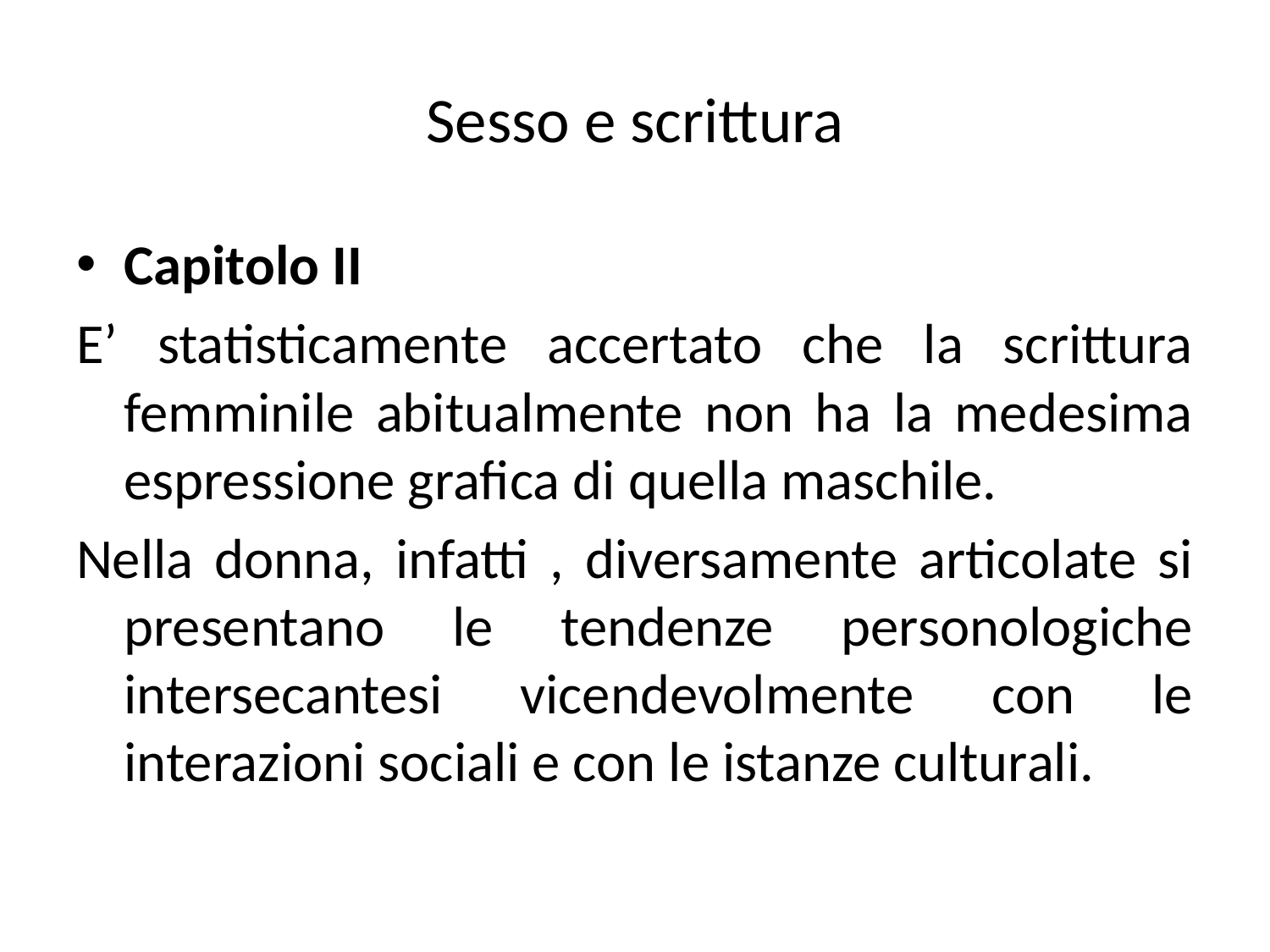

# Sesso e scrittura
Capitolo II
E’ statisticamente accertato che la scrittura femminile abitualmente non ha la medesima espressione grafica di quella maschile.
Nella donna, infatti , diversamente articolate si presentano le tendenze personologiche intersecantesi vicendevolmente con le interazioni sociali e con le istanze culturali.